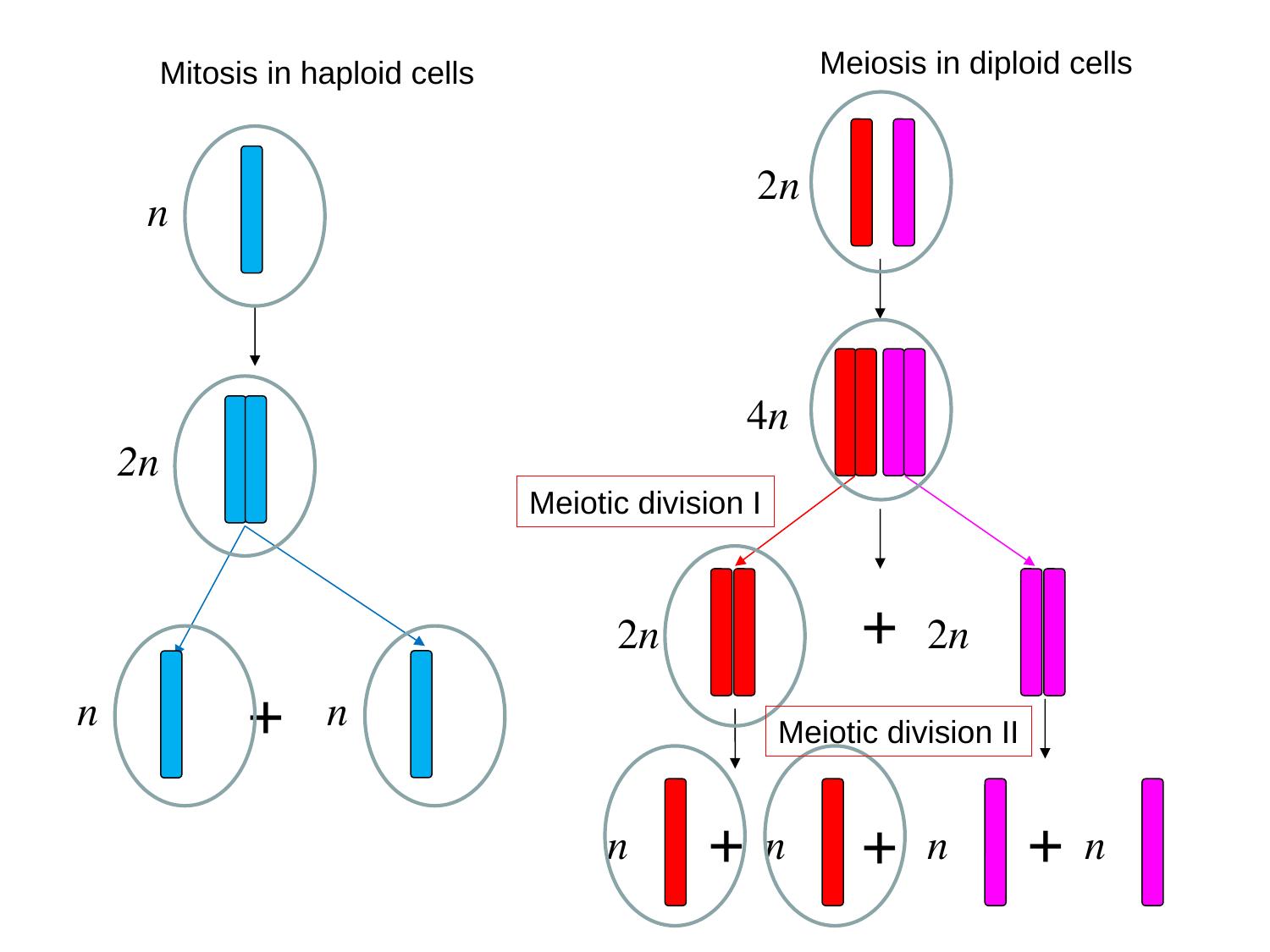

Meiosis in diploid cells
Mitosis in haploid cells

2n
n

4n

2n
Meiotic division I

2n
+
2n

+
n
n

Meiotic division II

n

n
+
+
+
n
n